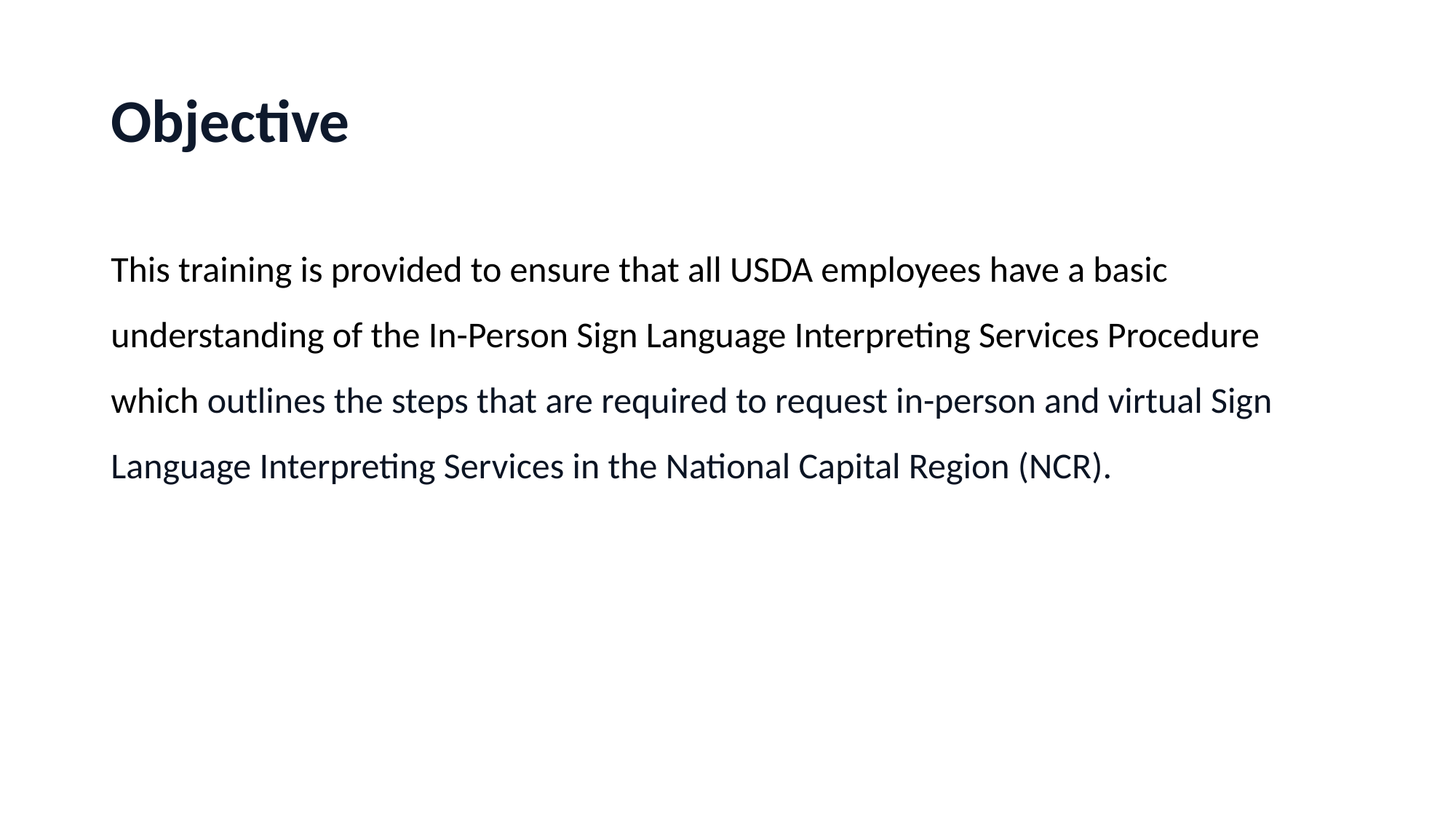

# Objective
This training is provided to ensure that all USDA employees have a basic understanding of the In-Person Sign Language Interpreting Services Procedure which outlines the steps that are required to request in-person and virtual Sign Language Interpreting Services in the National Capital Region (NCR).